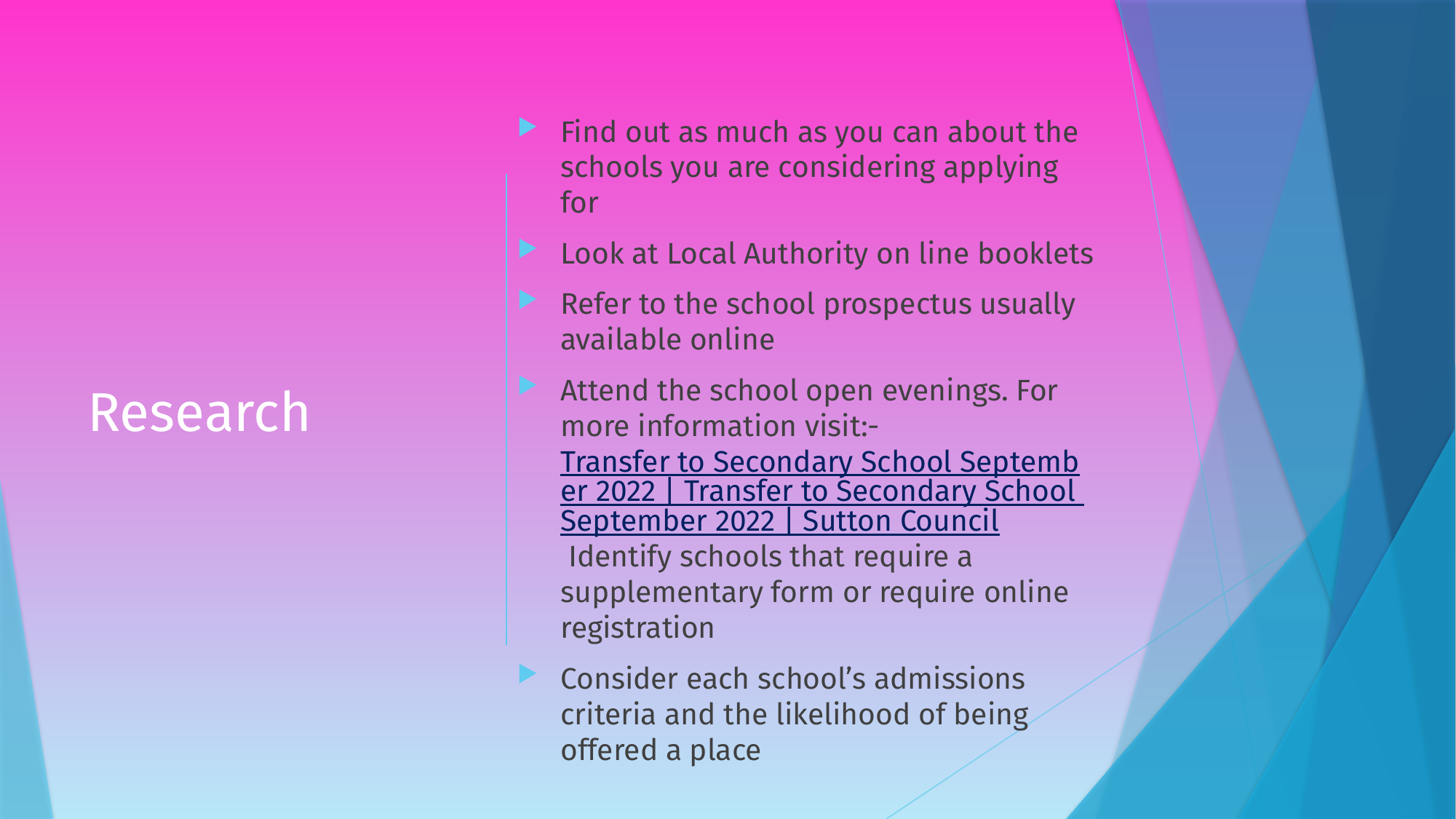

Find out as much as you can about the schools you are considering applying for
Look at Local Authority on line booklets
Refer to the school prospectus usually available online
Attend the school open evenings. For more information visit:- Transfer to Secondary School September 2022 | Transfer to Secondary School September 2022 | Sutton Council Identify schools that require a supplementary form or require online registration
Consider each school’s admissions  criteria and the likelihood of being offered a place
# Research